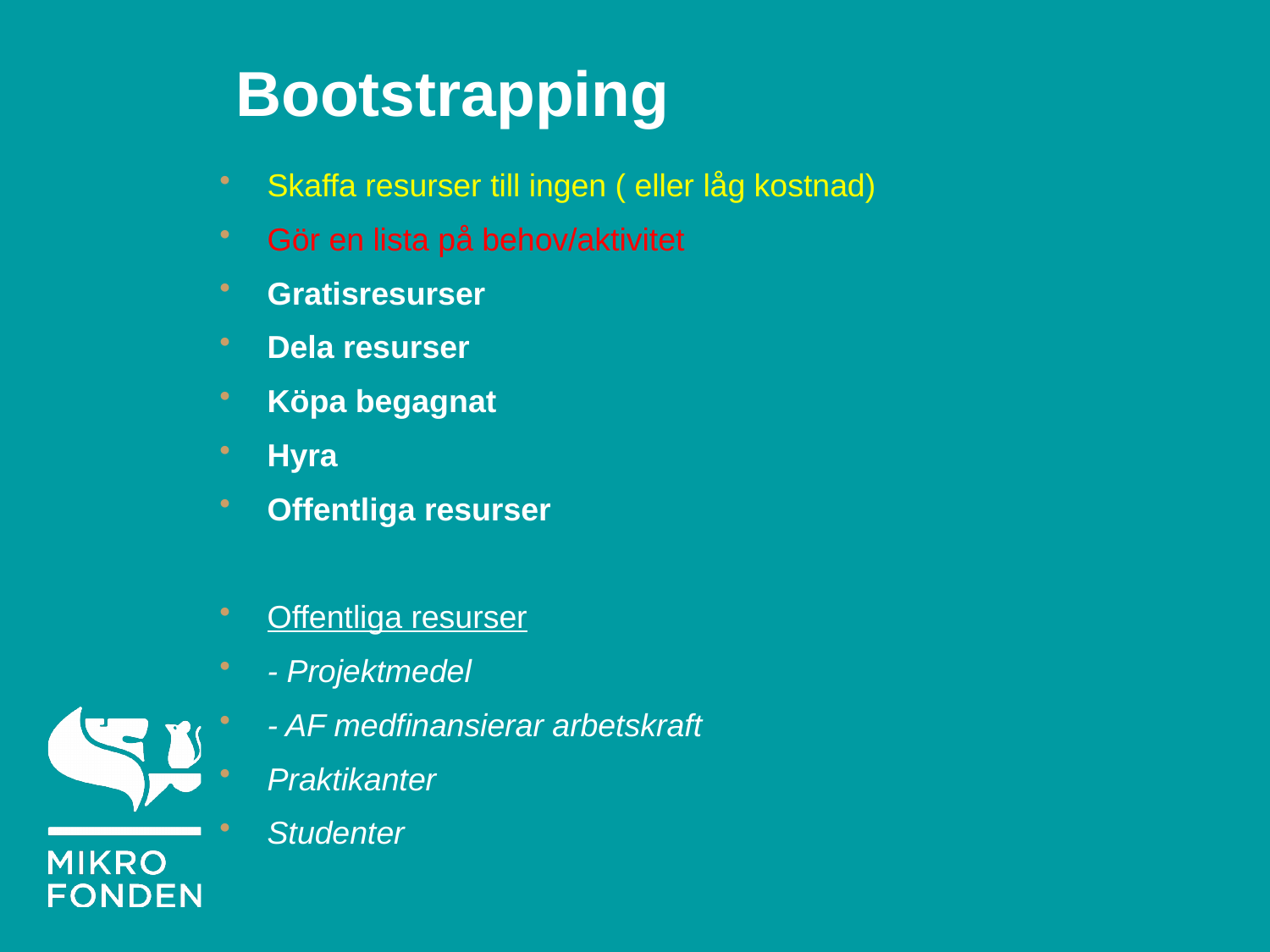

# Bootstrapping
Skaffa resurser till ingen ( eller låg kostnad)
Gör en lista på behov/aktivitet
Gratisresurser
Dela resurser
Köpa begagnat
Hyra
Offentliga resurser

Offentliga resurser
- Projektmedel
- AF medfinansierar arbetskraft
Praktikanter
Studenter